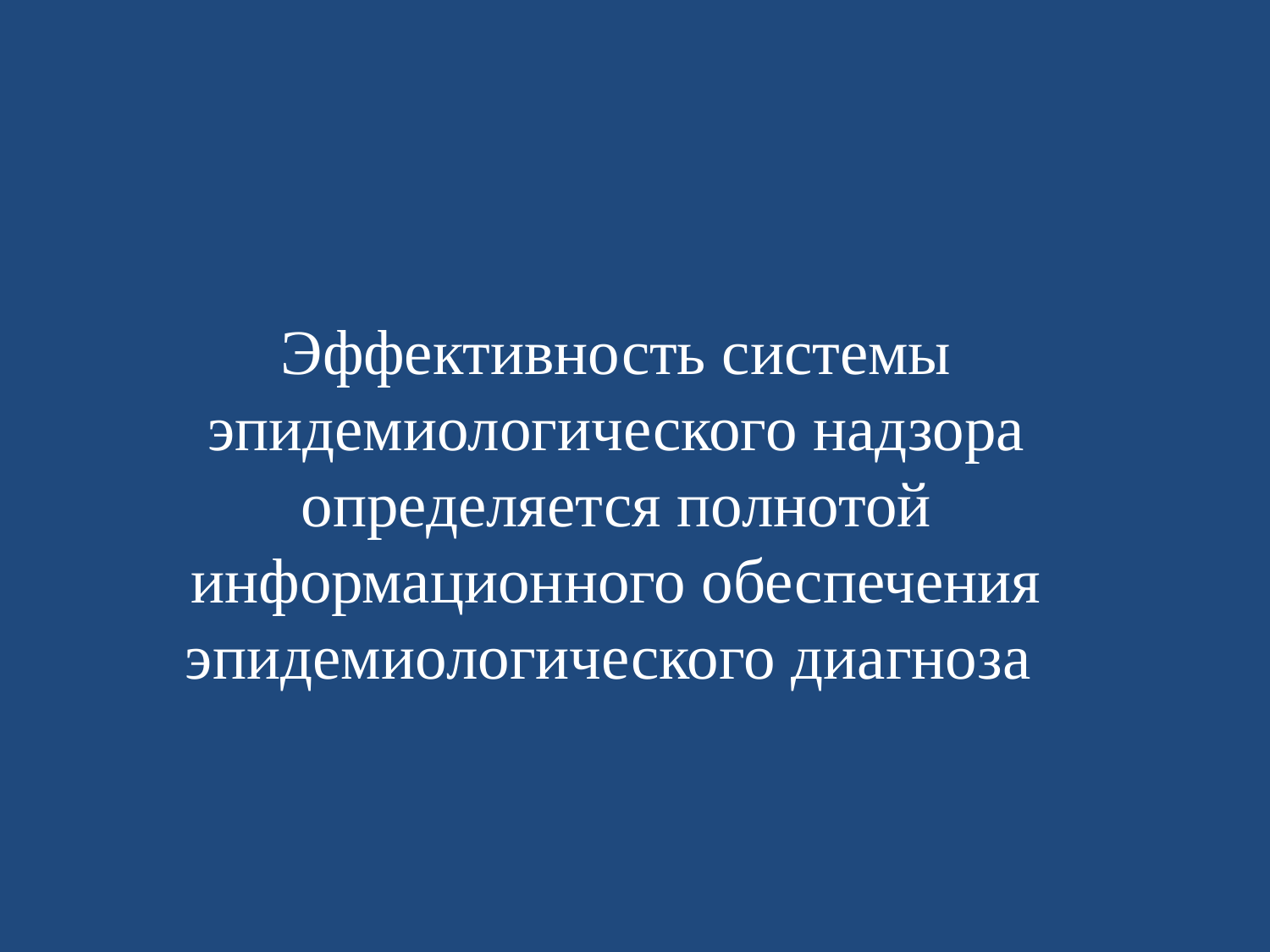

# Эффективность системы эпидемиологического надзора определяется полнотой информационного обеспечения эпидемиологического диагноза